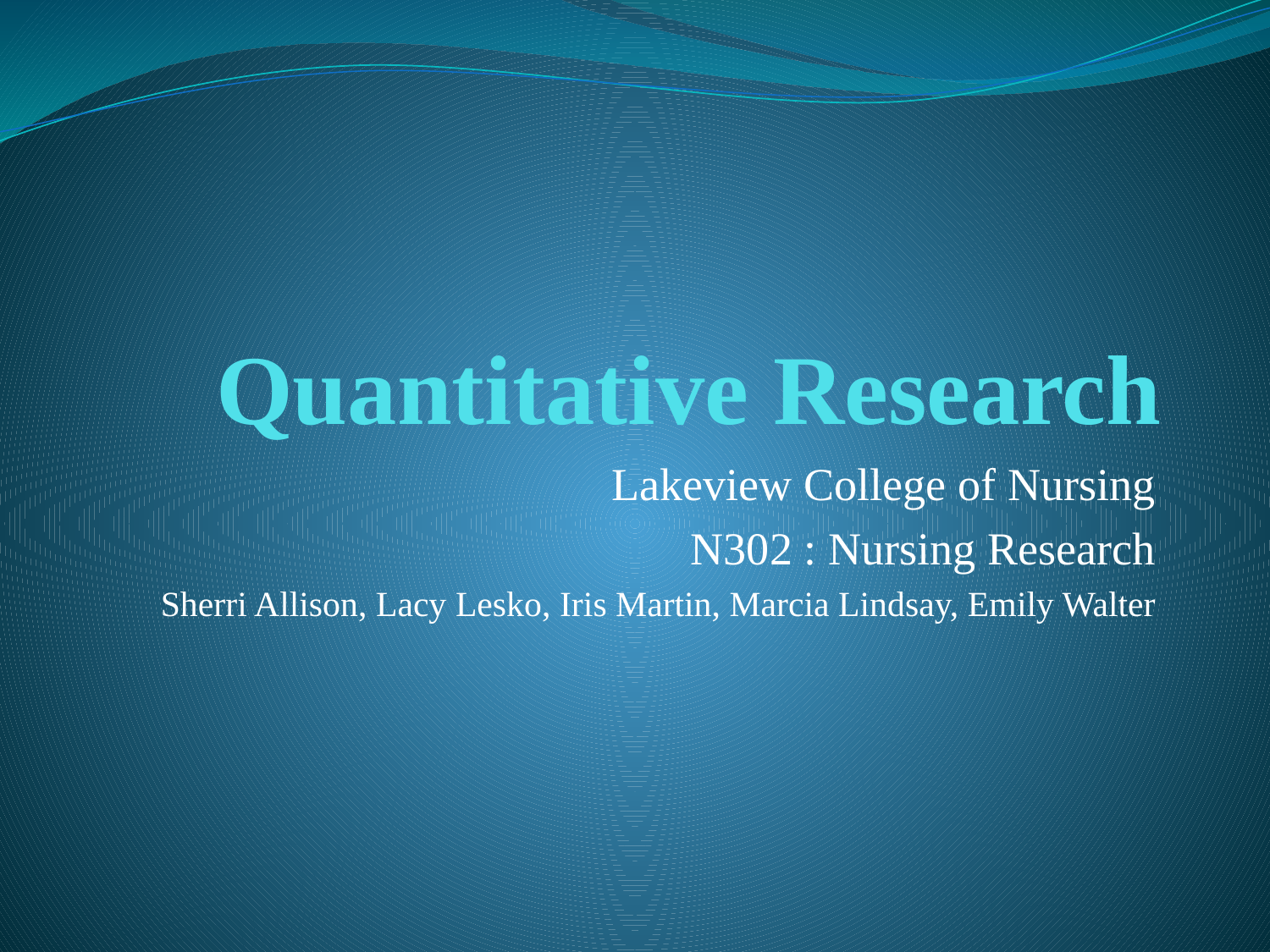

# Quantitative Research
Lakeview College of Nursing
N302 : Nursing Research
Sherri Allison, Lacy Lesko, Iris Martin, Marcia Lindsay, Emily Walter